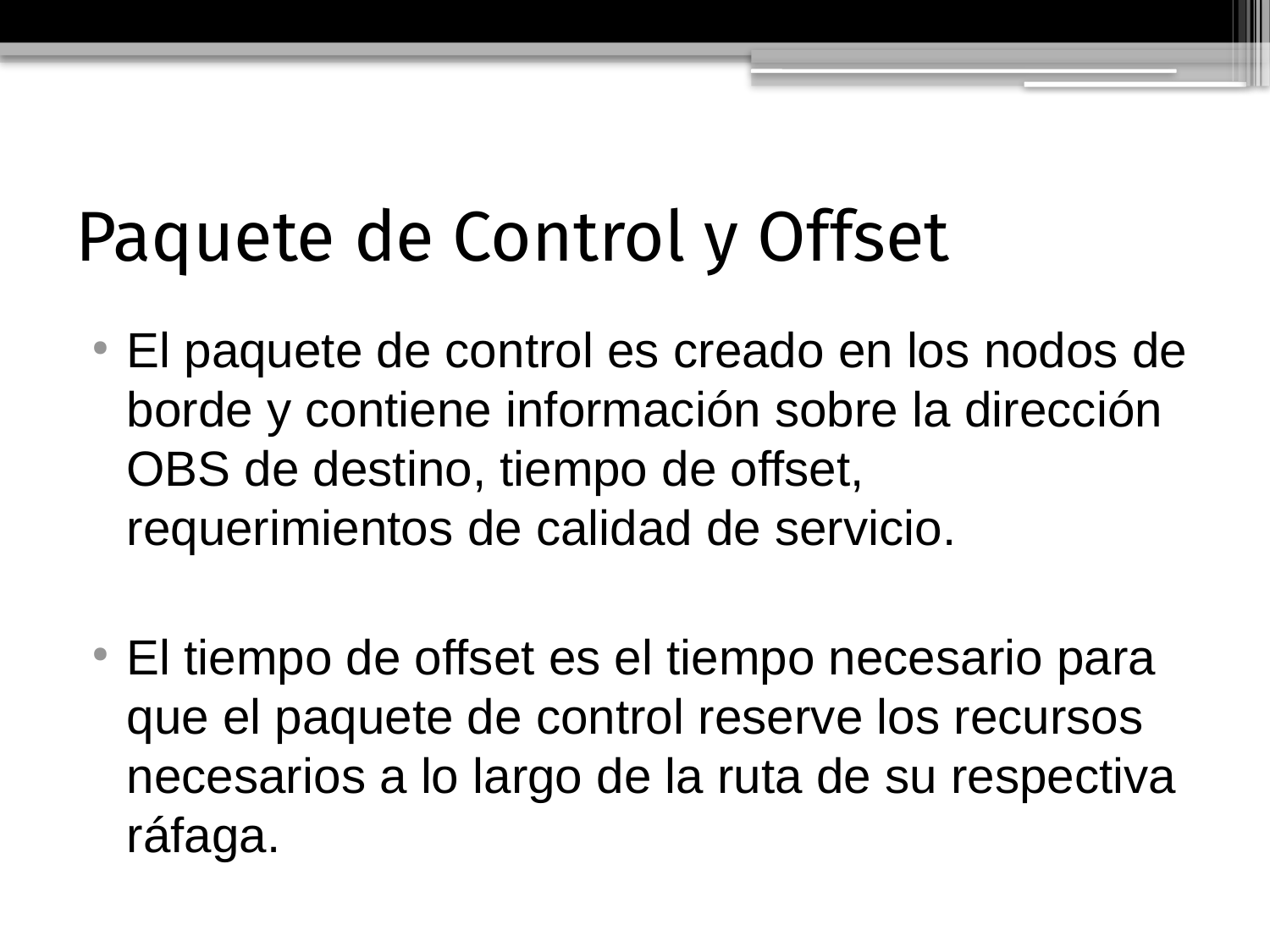

# Paquete de Control y Offset
El paquete de control es creado en los nodos de borde y contiene información sobre la dirección OBS de destino, tiempo de offset, requerimientos de calidad de servicio.

El tiempo de offset es el tiempo necesario para que el paquete de control reserve los recursos necesarios a lo largo de la ruta de su respectiva ráfaga.